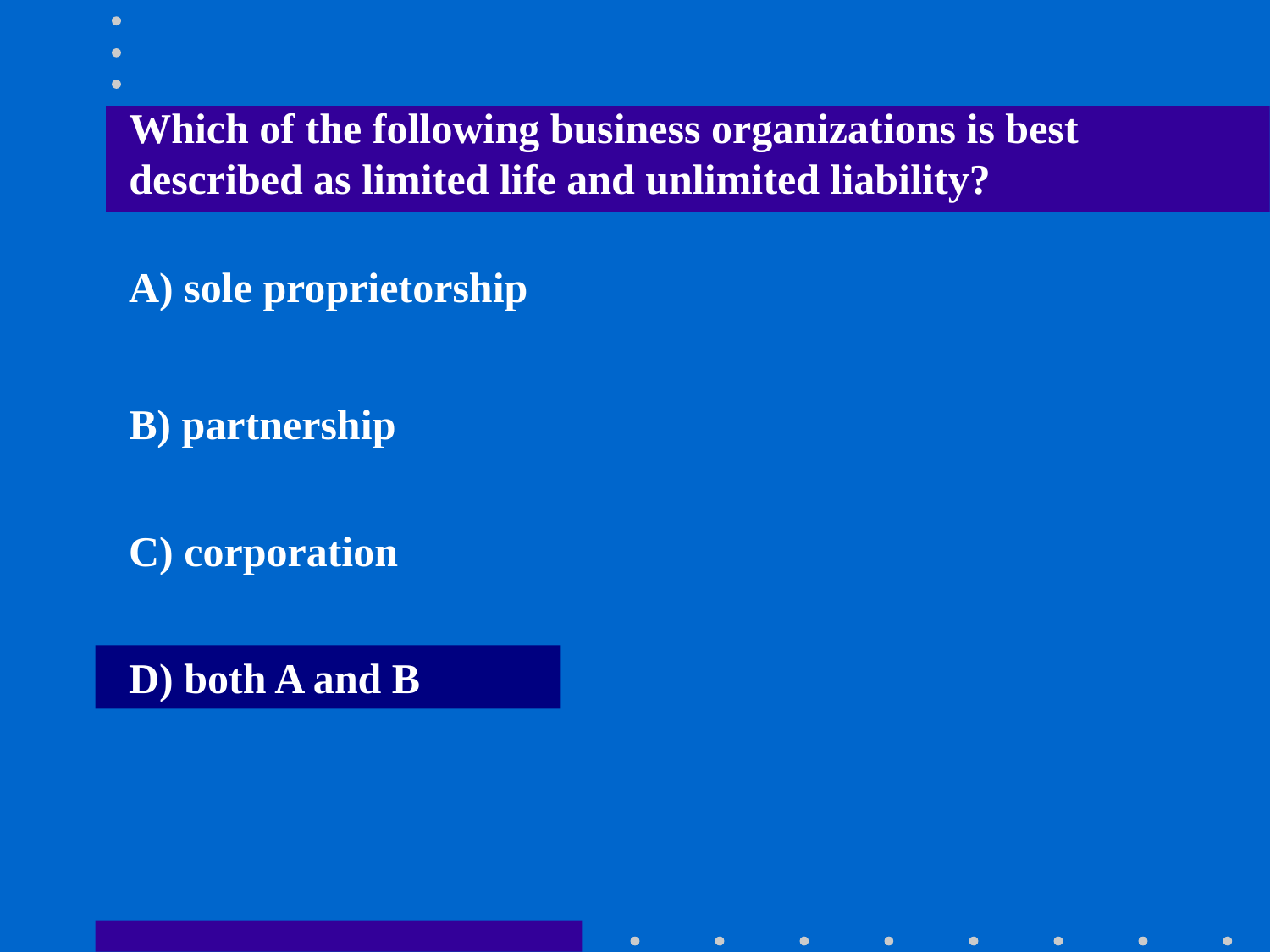

Which of the following business organizations is best described as limited life and unlimited liability?
A) sole proprietorship
B) partnership
C) corporation

D) both A and B